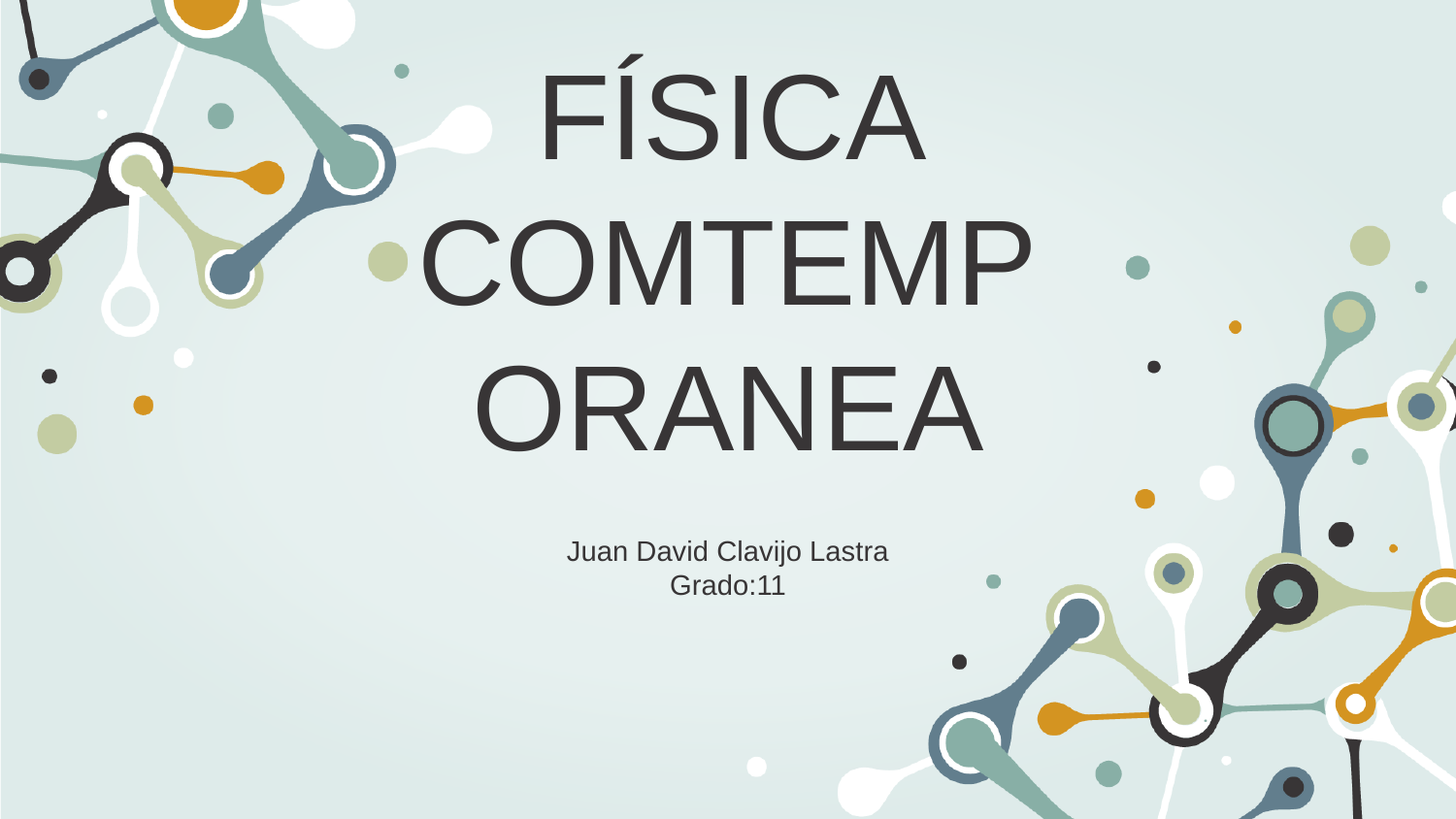

# FÍSICA COMTEMPORANEA
Juan David Clavijo Lastra
Grado:11